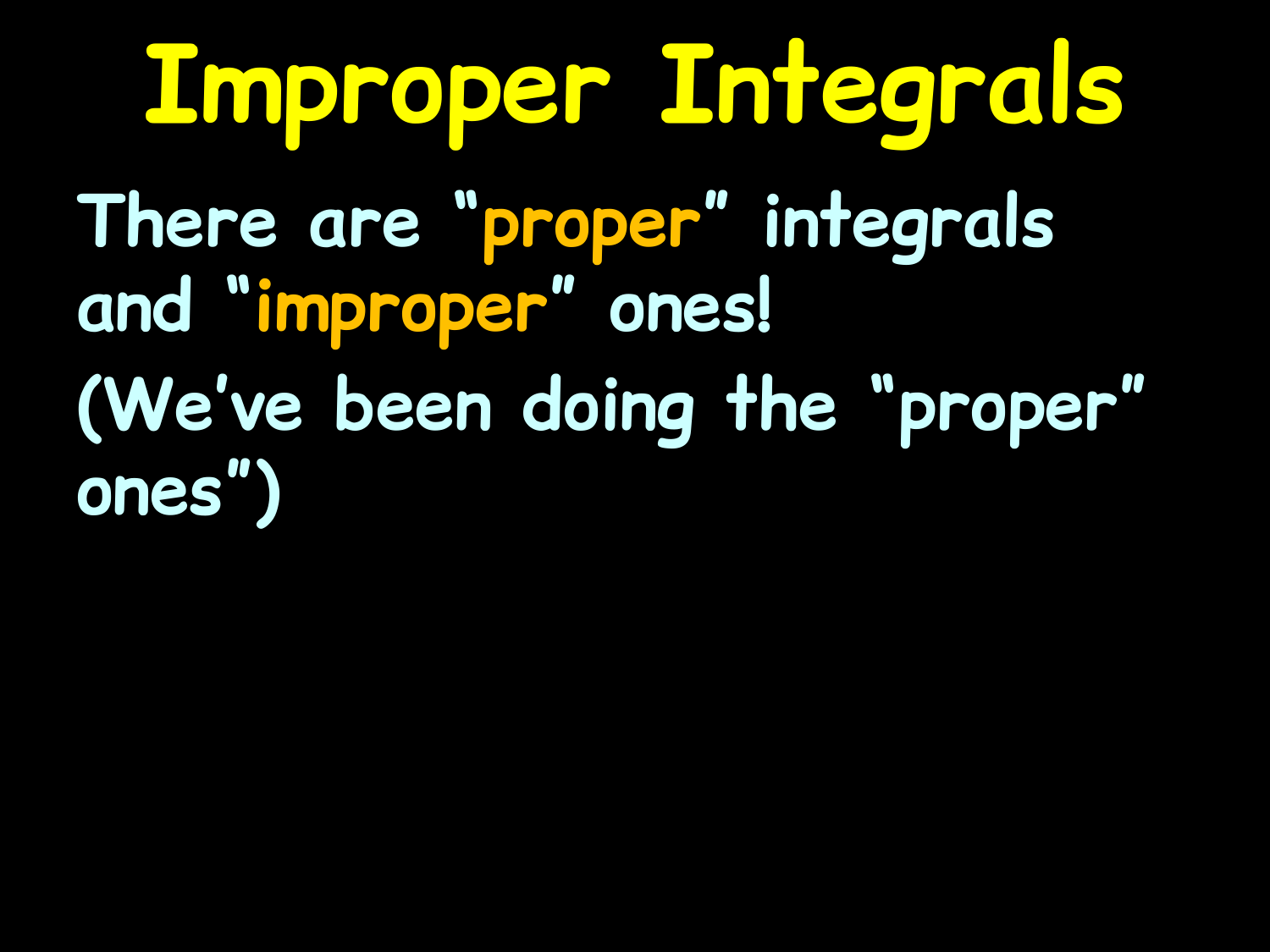

# Improper Integrals
There are “proper” integrals and “improper” ones!
(We’ve been doing the “proper” ones”)